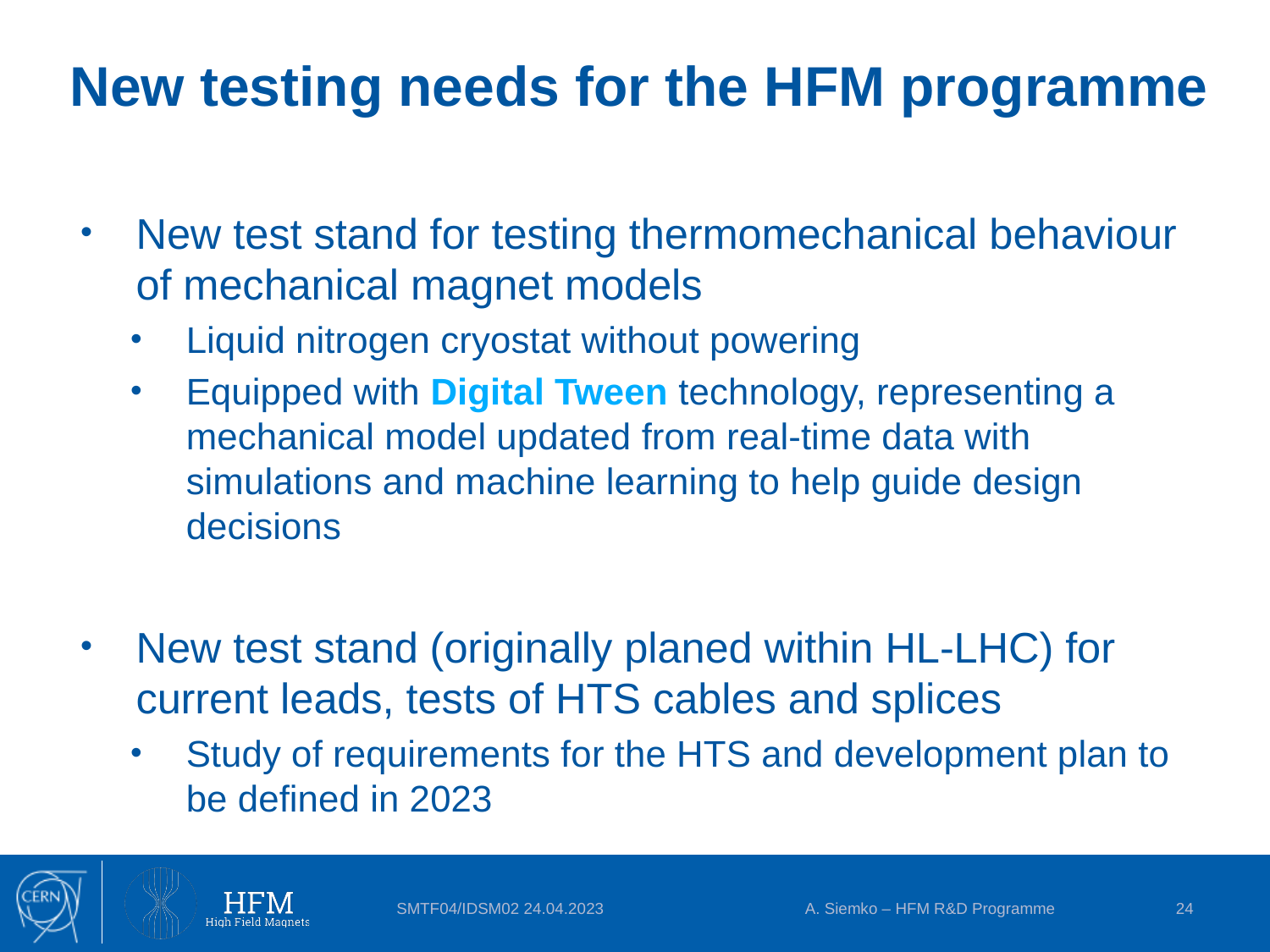

# New testing needs for the HFM programme
New test stand for testing thermomechanical behaviour of mechanical magnet models
Liquid nitrogen cryostat without powering
Equipped with Digital Tween technology, representing a mechanical model updated from real-time data with simulations and machine learning to help guide design decisions

New test stand (originally planed within HL-LHC) for current leads, tests of HTS cables and splices
Study of requirements for the HTS and development plan to be defined in 2023
SMTF04/IDSM02 24.04.2023
A. Siemko – HFM R&D Programme
24